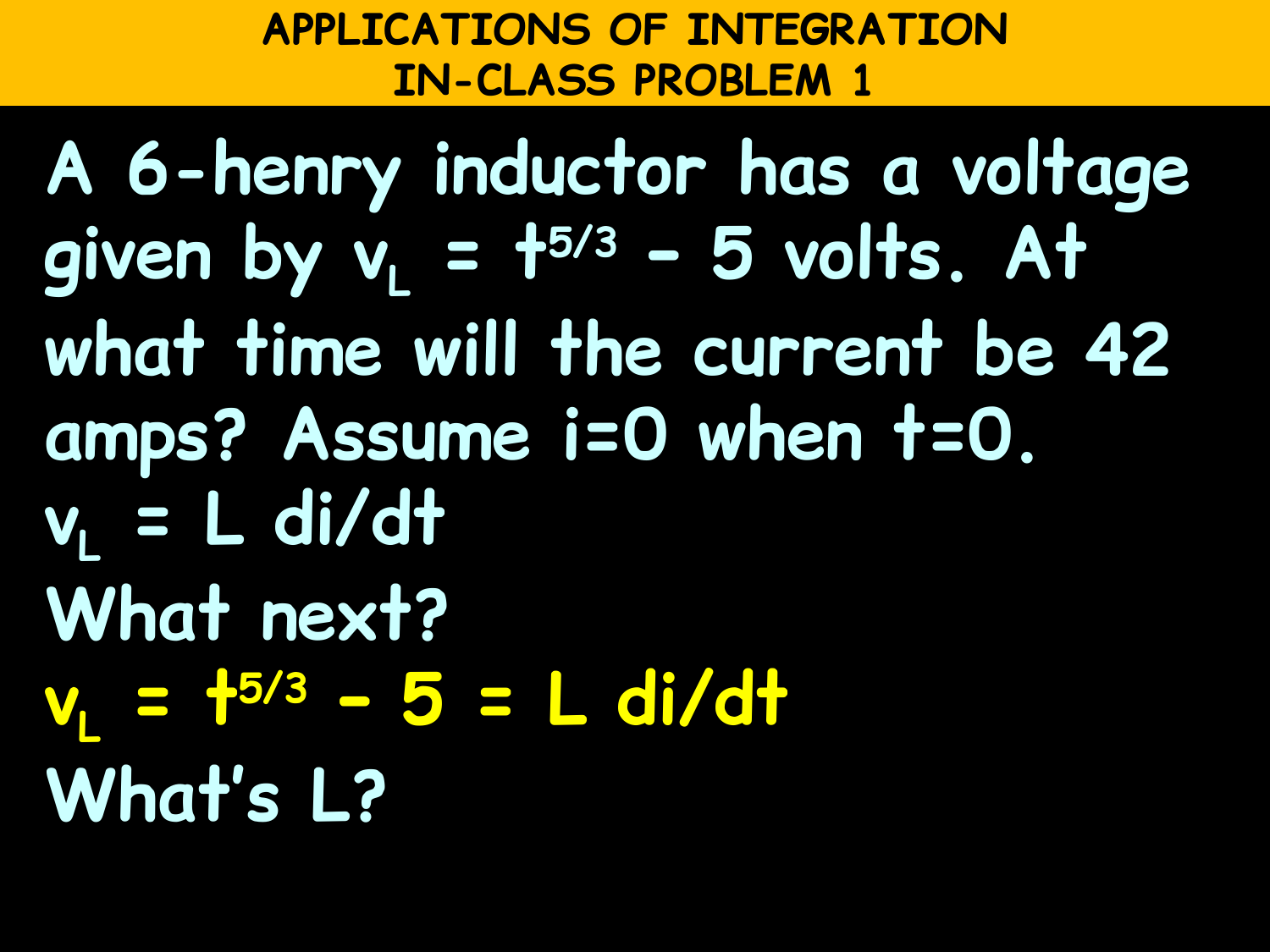

APPLICATIONS OF INTEGRATION
IN-CLASS PROBLEM 1
A 6-henry inductor has a voltage given by vL = t5/3 – 5 volts. At what time will the current be 42 amps? Assume i=0 when t=0.
vL = L di/dt
What next?
vL = t5/3 – 5 = L di/dt
What’s L?